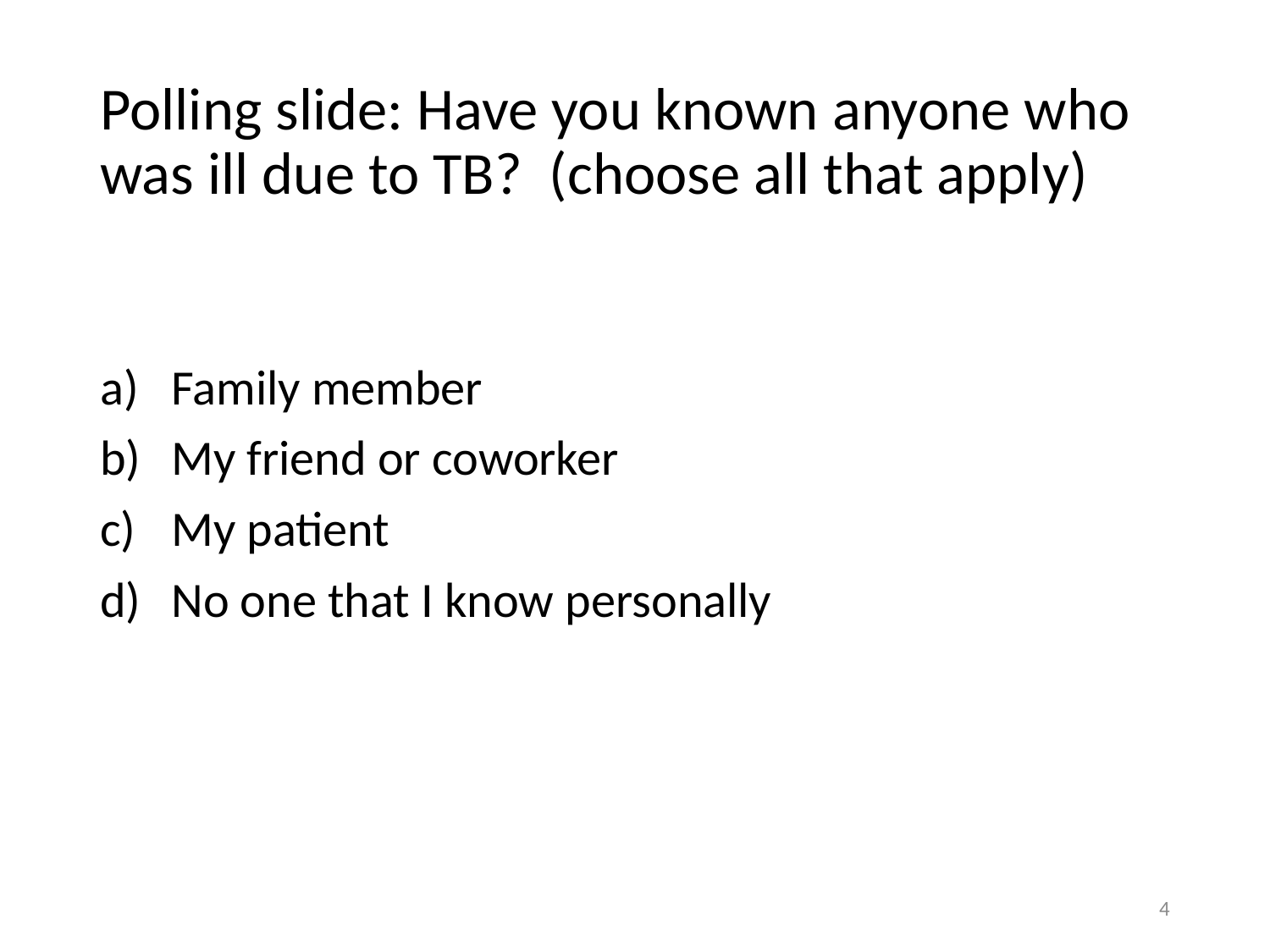

# Polling slide: Have you known anyone who was ill due to TB?  (choose all that apply)
Family member
My friend or coworker
My patient
No one that I know personally

4